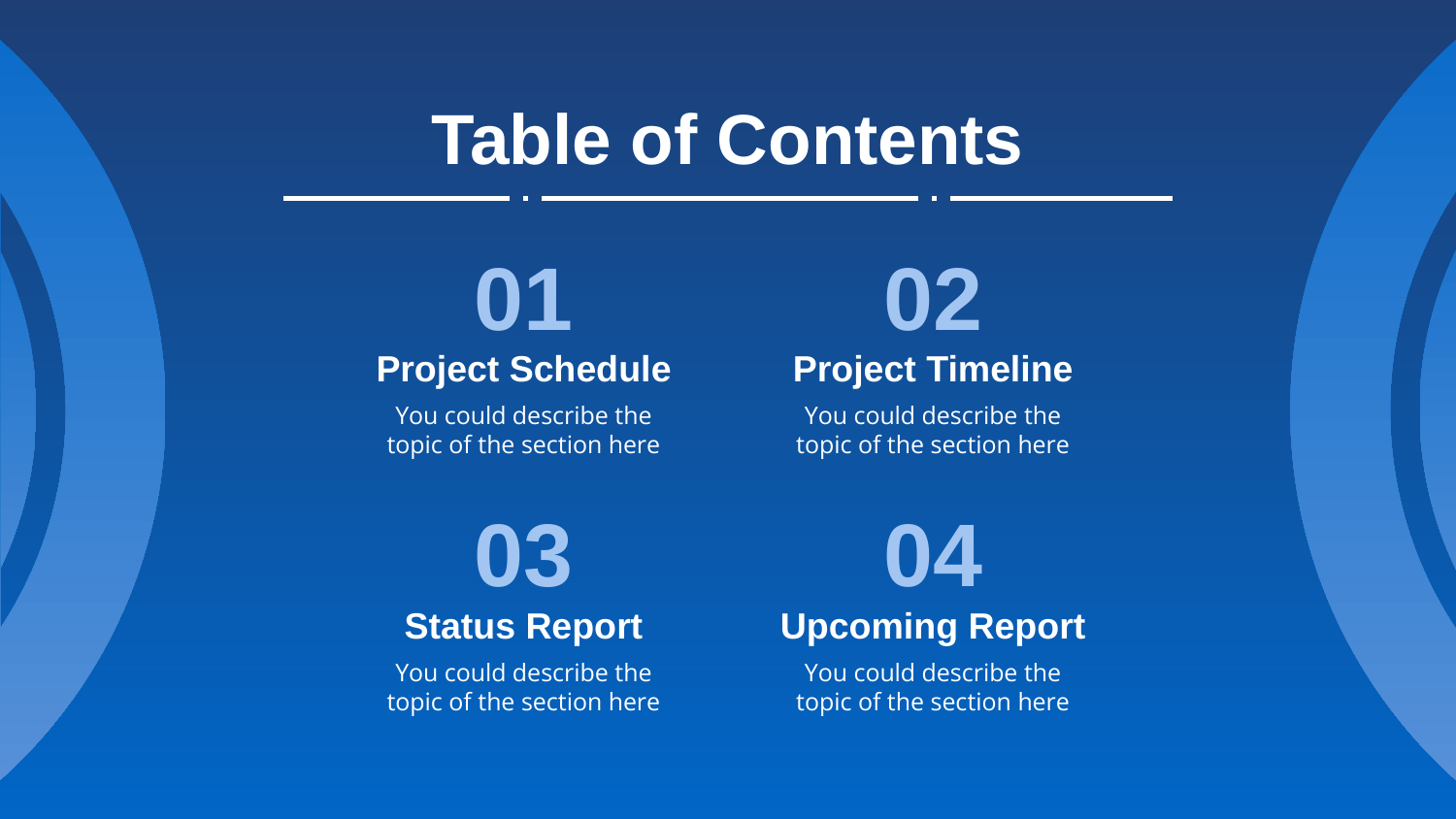

Table of Contents
02
# 01
Project Schedule
Project Timeline
You could describe the
topic of the section here
You could describe the
topic of the section here
03
04
Status Report
Upcoming Report
You could describe the
topic of the section here
You could describe the
topic of the section here